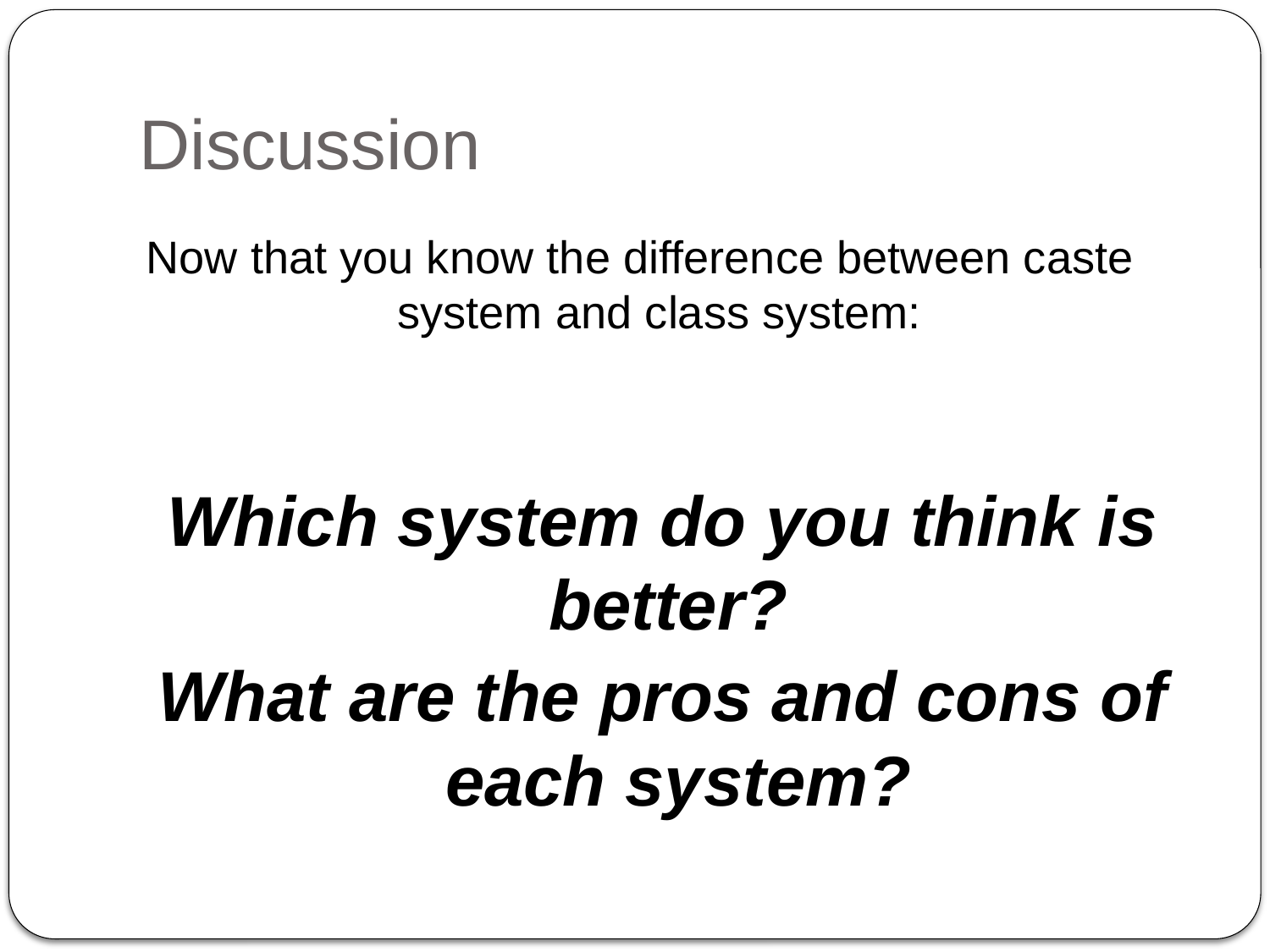

# Discussion
Now that you know the difference between caste system and class system:

Which system do you think is better?
What are the pros and cons of each system?